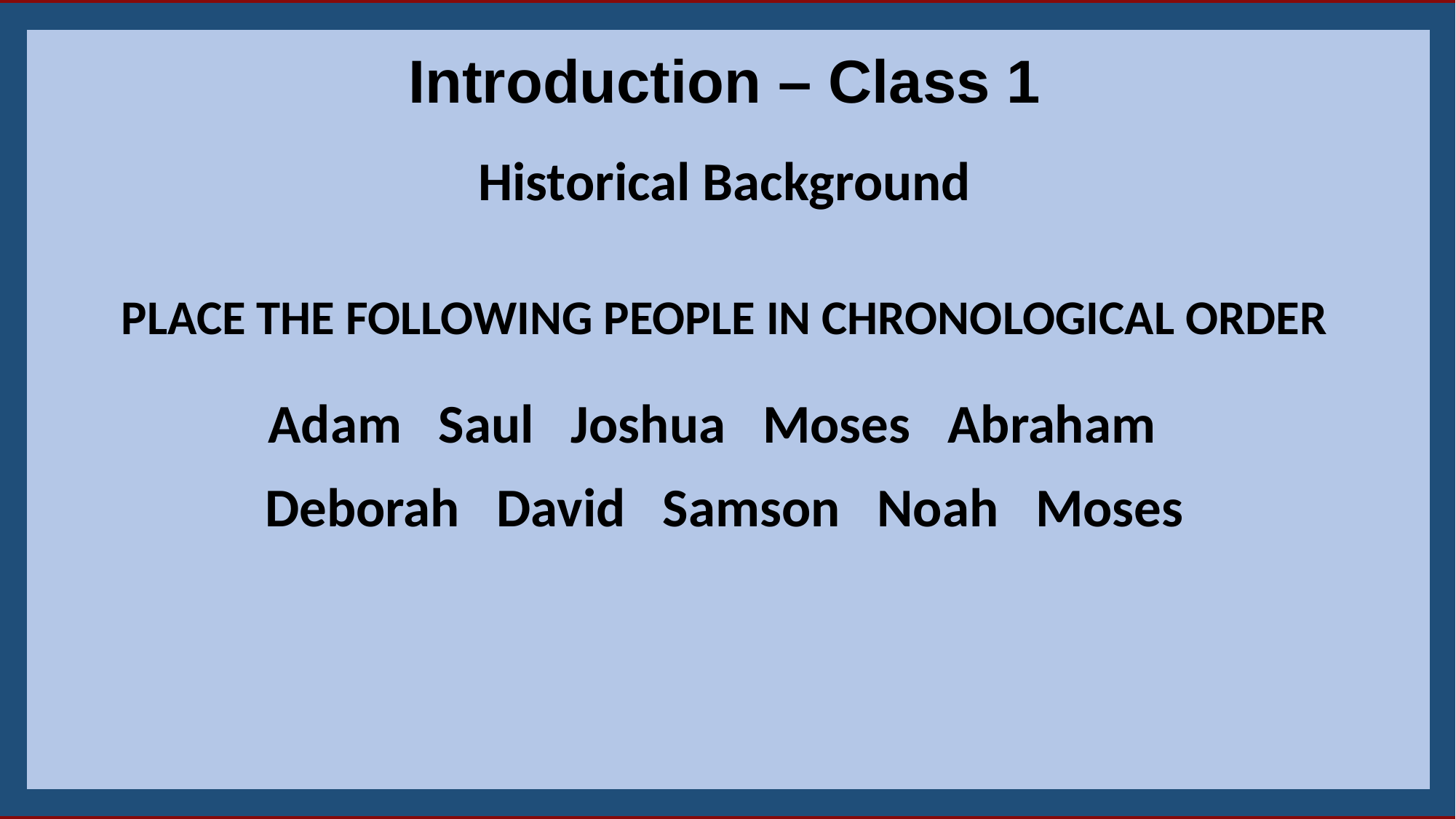

Introduction – Class 1

Historical Background

PLACE THE FOLLOWING PEOPLE IN CHRONOLOGICAL ORDER

Adam   Saul   Joshua   Moses   Abraham
Deborah   David   Samson   Noah   Moses
3